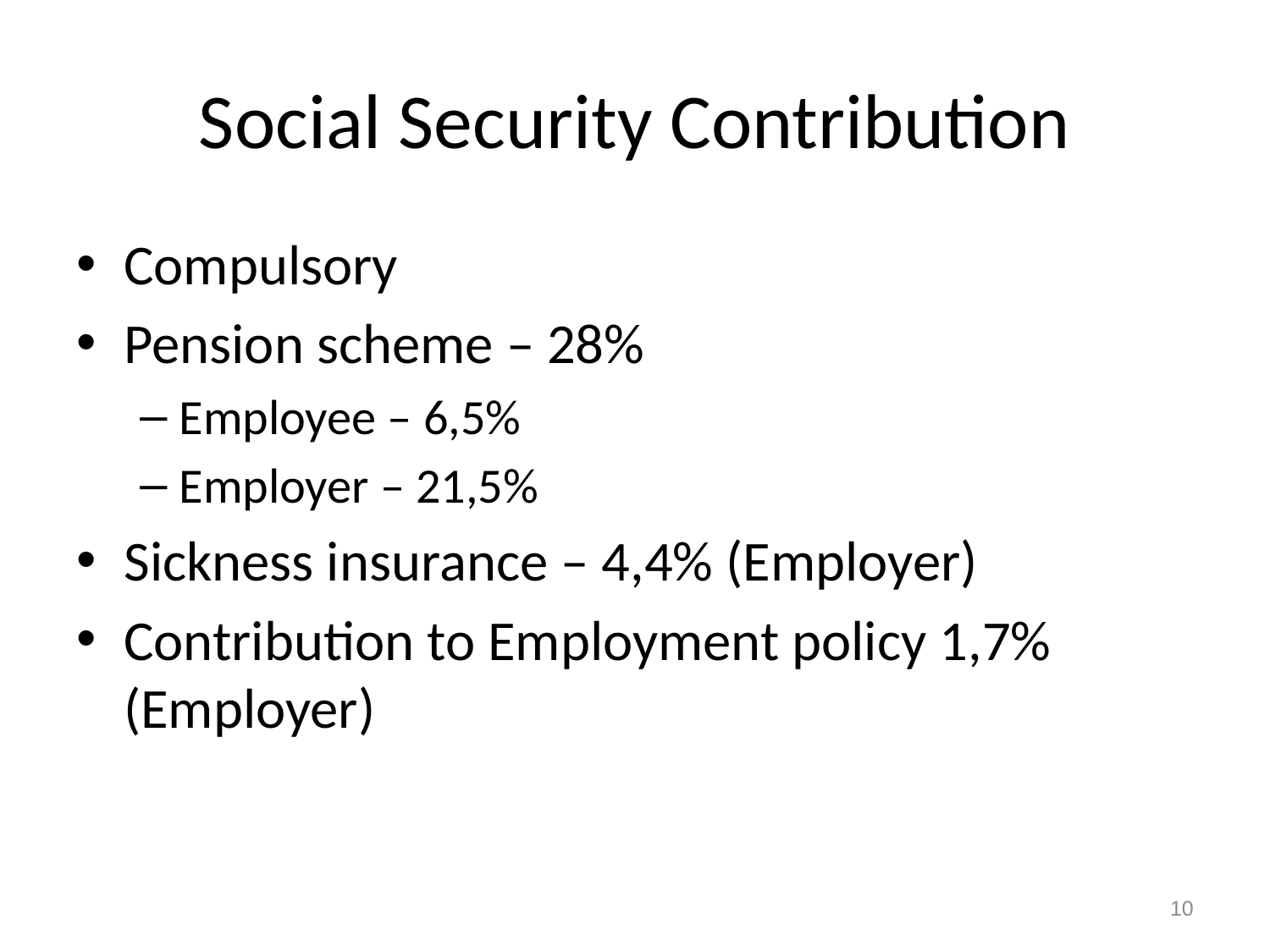

# Social Security Contribution
Compulsory
Pension scheme – 28%
Employee – 6,5%
Employer – 21,5%
Sickness insurance – 4,4% (Employer)
Contribution to Employment policy 1,7% (Employer)

10